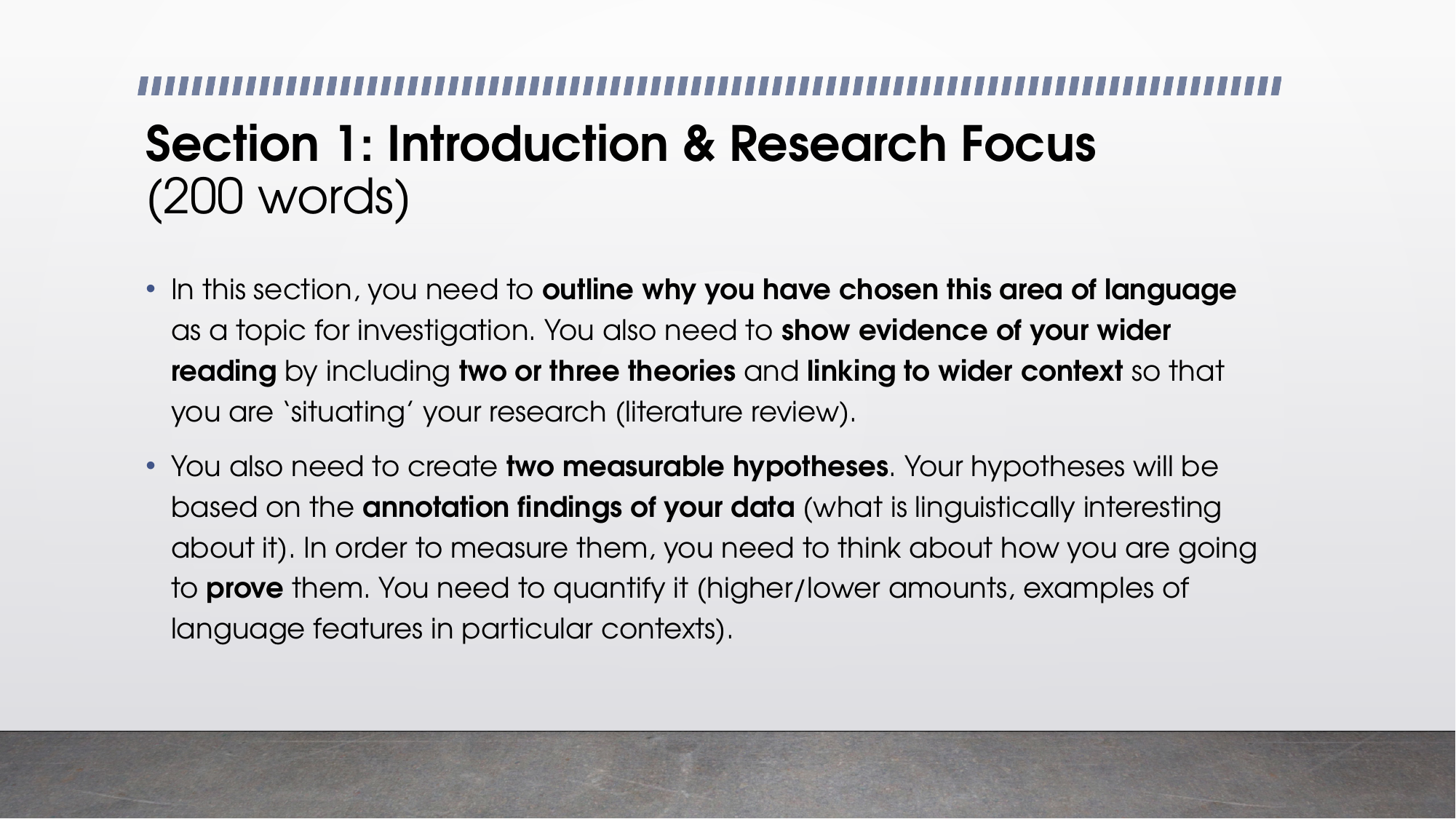

# Section 1: Introduction & Research Focus (200 words)
In this section, you need to outline why you have chosen this area of language as a topic for investigation. You also need to show evidence of your wider reading by including two or three theories and linking to wider context so that you are ‘situating’ your research (literature review).
You also need to create two measurable hypotheses. Your hypotheses will be based on the annotation findings of your data (what is linguistically interesting about it). In order to measure them, you need to think about how you are going to prove them. You need to quantify it (higher/lower amounts, examples of language features in particular contexts).